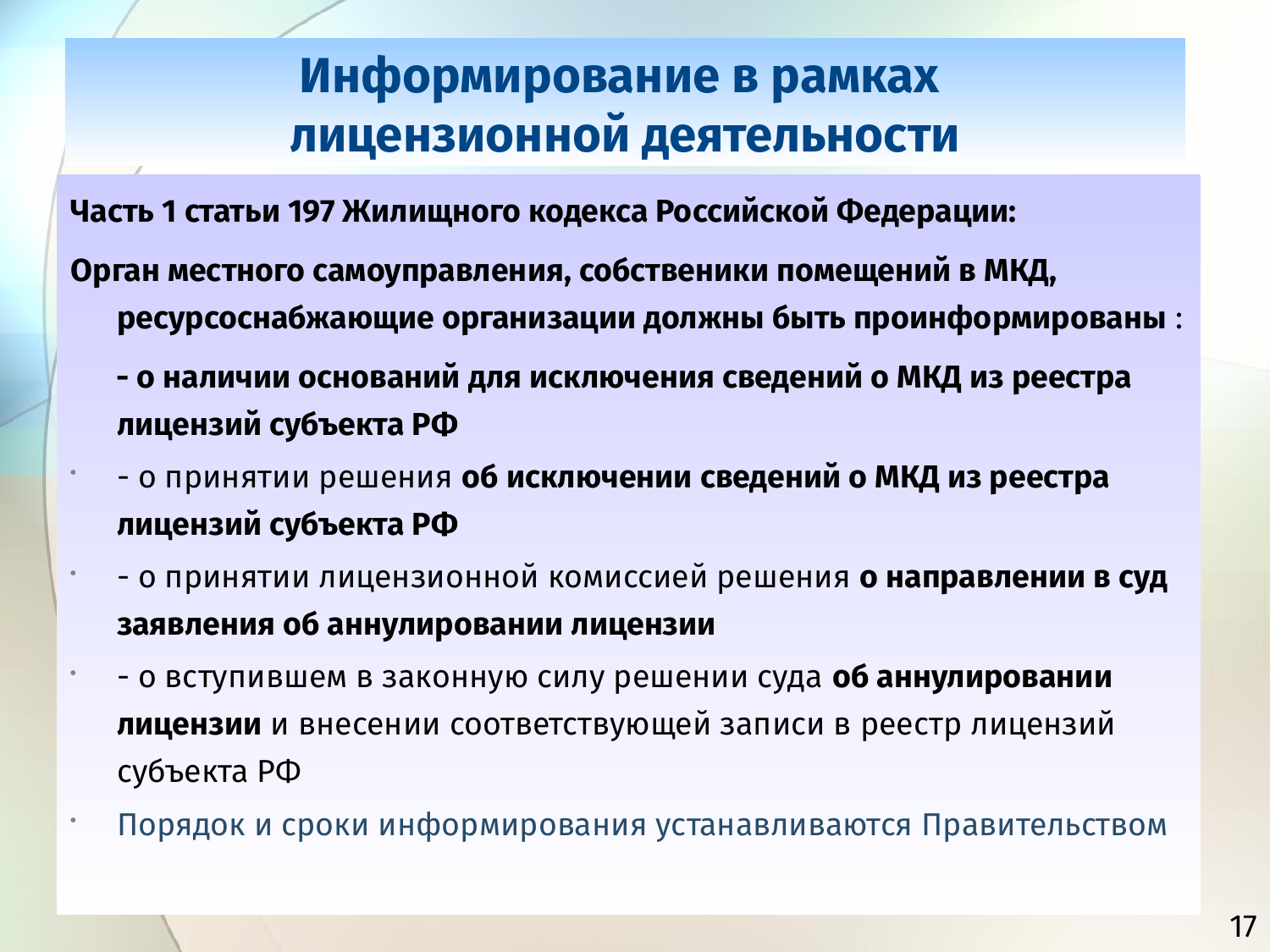

Информирование в рамках
лицензионной деятельности
Часть 1 статьи 197 Жилищного кодекса Российской Федерации:
Орган местного самоуправления, собственики помещений в МКД, ресурсоснабжающие организации должны быть проинформированы :
      - о наличии оснований для исключения сведений о МКД из реестра лицензий субъекта РФ
- о принятии решения об исключении сведений о МКД из реестра лицензий субъекта РФ
- о принятии лицензионной комиссией решения о направлении в суд  заявления об аннулировании лицензии
- о вступившем в законную силу решении суда об аннулировании лицензии и внесении соответствующей записи в реестр лицензий субъекта РФ
Порядок и сроки информирования устанавливаются Правительством

17